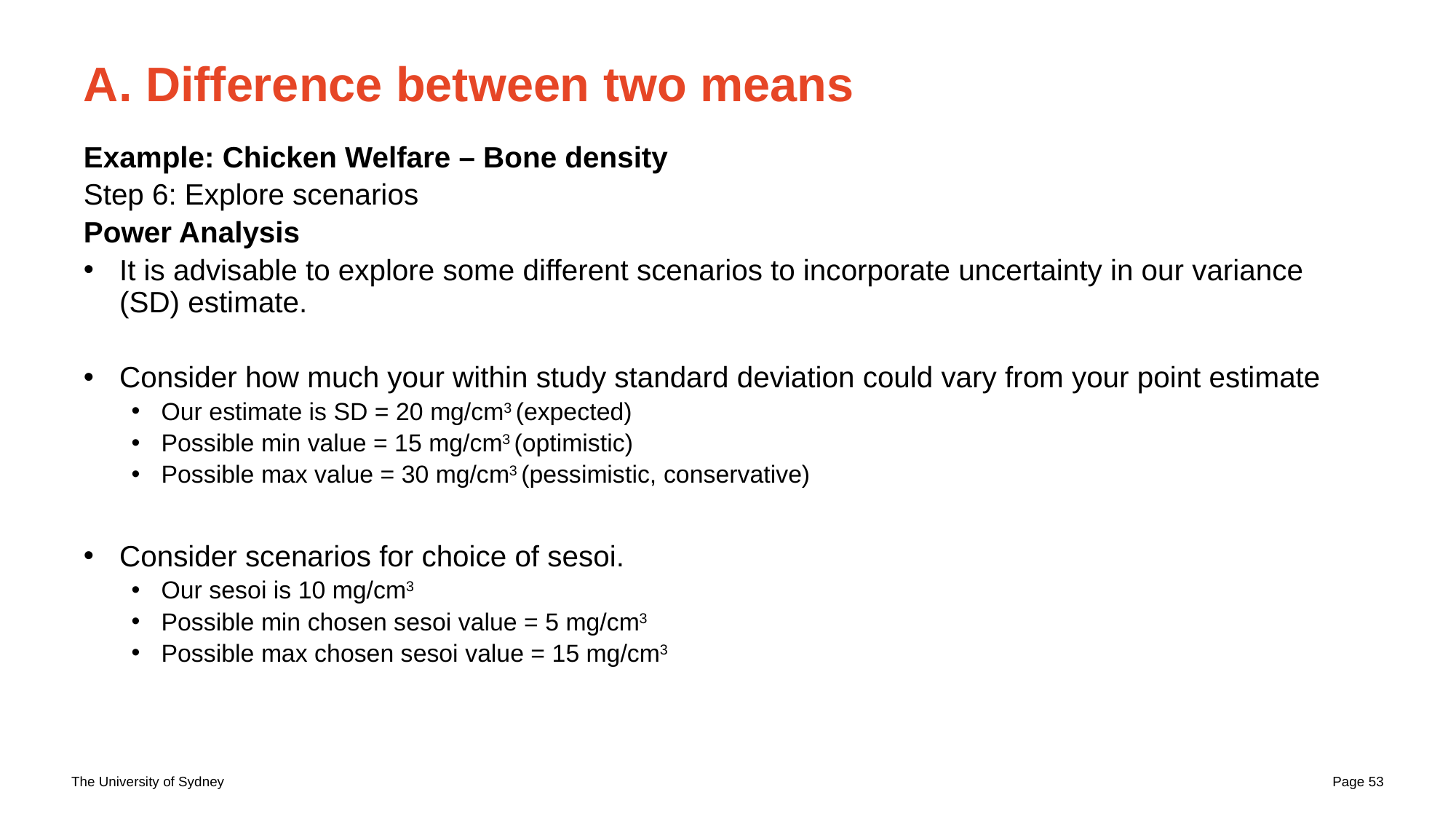

# A. Difference between two means
Example: Chicken Welfare – Bone density
Step 6: Explore scenarios
Power Analysis
It is advisable to explore some different scenarios to incorporate uncertainty in our variance (SD) estimate.

Consider how much your within study standard deviation could vary from your point estimate
Our estimate is SD = 20 mg/cm3 (expected)
Possible min value = 15 mg/cm3 (optimistic)
Possible max value = 30 mg/cm3 (pessimistic, conservative)

Consider scenarios for choice of sesoi.
Our sesoi is 10 mg/cm3
Possible min chosen sesoi value = 5 mg/cm3
Possible max chosen sesoi value = 15 mg/cm3